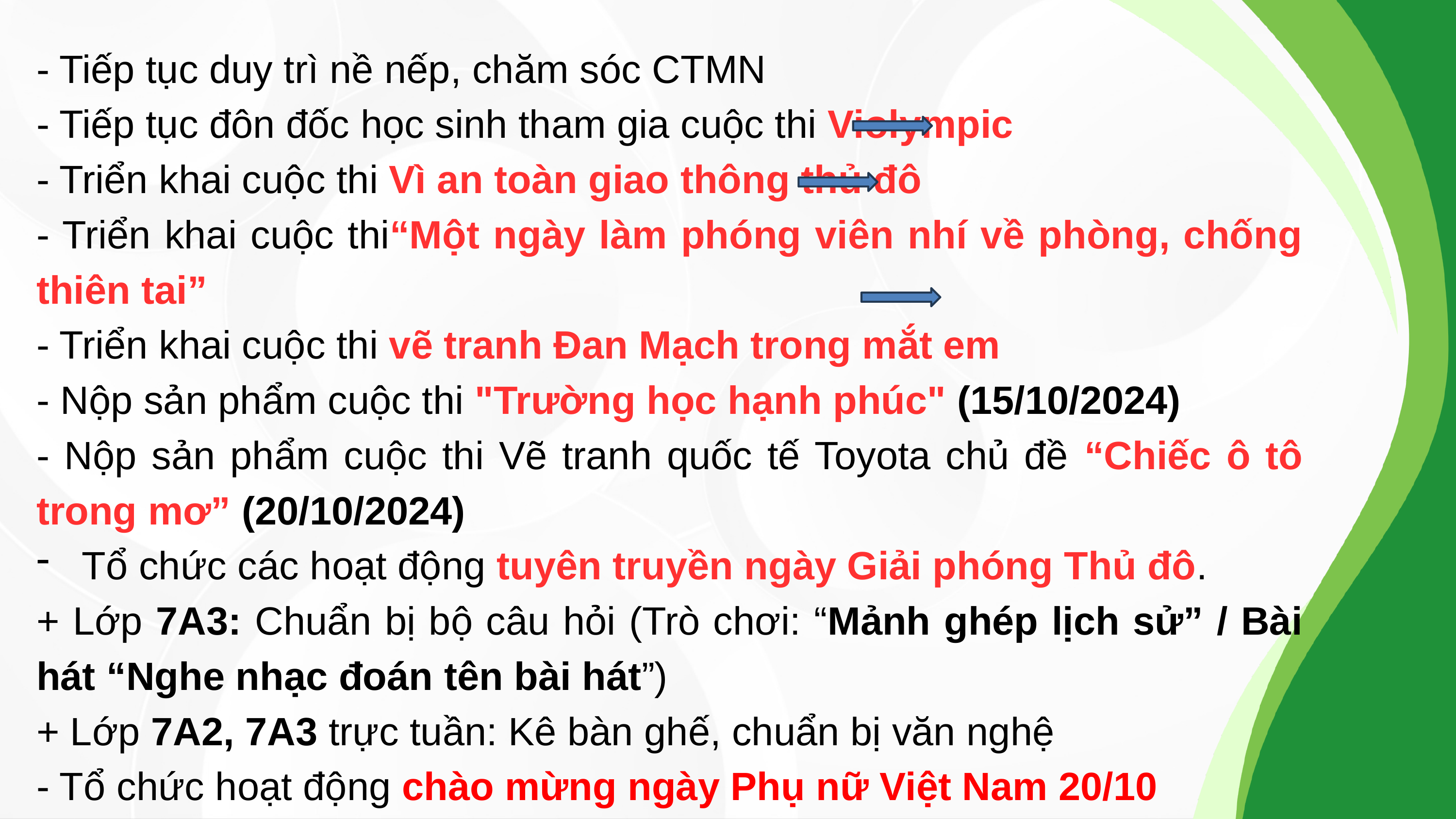

- Tiếp tục duy trì nề nếp, chăm sóc CTMN
- Tiếp tục đôn đốc học sinh tham gia cuộc thi Violympic
- Triển khai cuộc thi Vì an toàn giao thông thủ đô
- Triển khai cuộc thi“Một ngày làm phóng viên nhí về phòng, chống thiên tai”
- Triển khai cuộc thi vẽ tranh Đan Mạch trong mắt em
- Nộp sản phẩm cuộc thi "Trường học hạnh phúc" (15/10/2024)
- Nộp sản phẩm cuộc thi Vẽ tranh quốc tế Toyota chủ đề “Chiếc ô tô trong mơ” (20/10/2024)
Tổ chức các hoạt động tuyên truyền ngày Giải phóng Thủ đô.
+ Lớp 7A3: Chuẩn bị bộ câu hỏi (Trò chơi: “Mảnh ghép lịch sử” / Bài hát “Nghe nhạc đoán tên bài hát”)
+ Lớp 7A2, 7A3 trực tuần: Kê bàn ghế, chuẩn bị văn nghệ
- Tổ chức hoạt động chào mừng ngày Phụ nữ Việt Nam 20/10